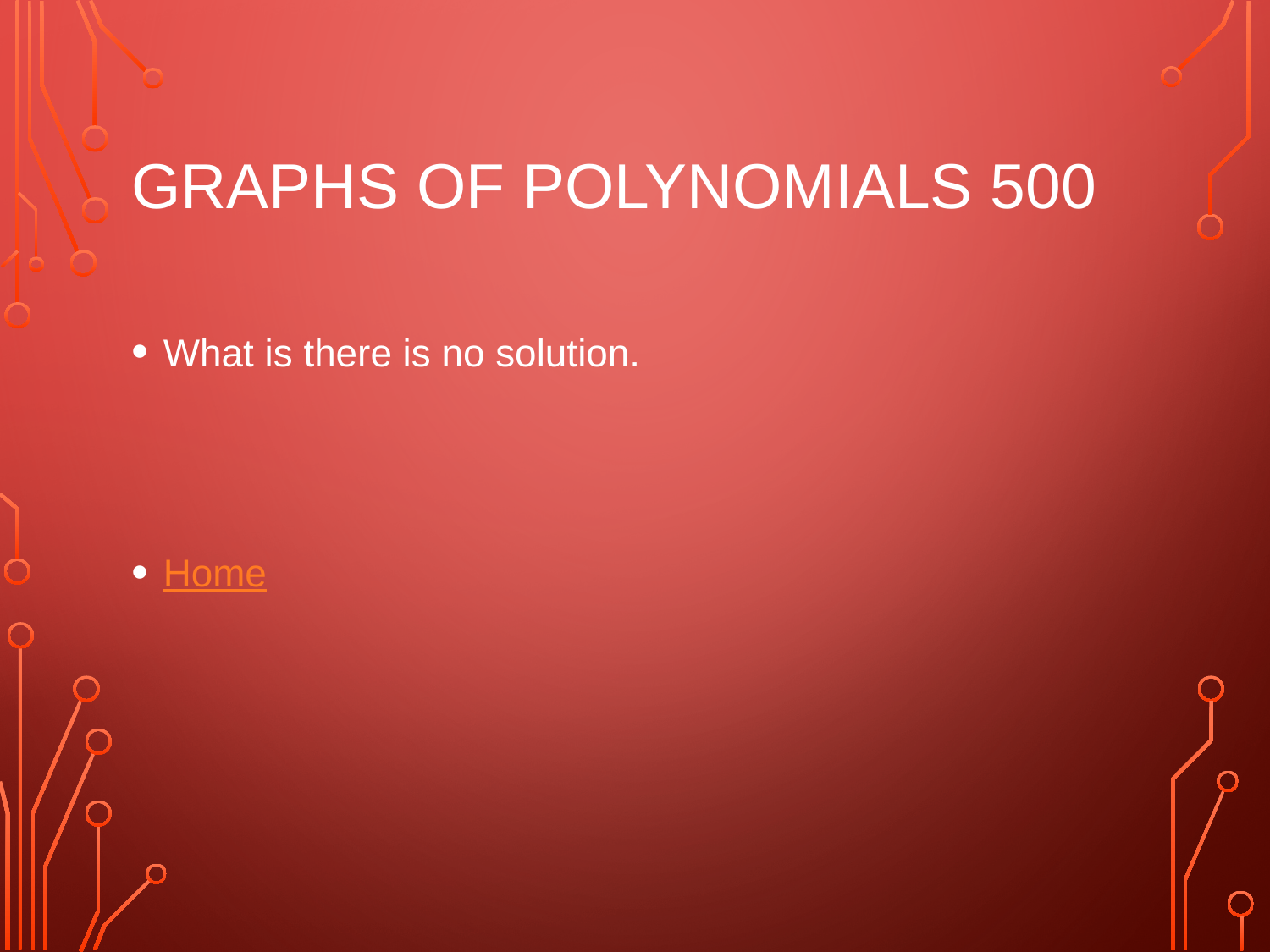

# Graphs of Polynomials 500
What is there is no solution.

Home